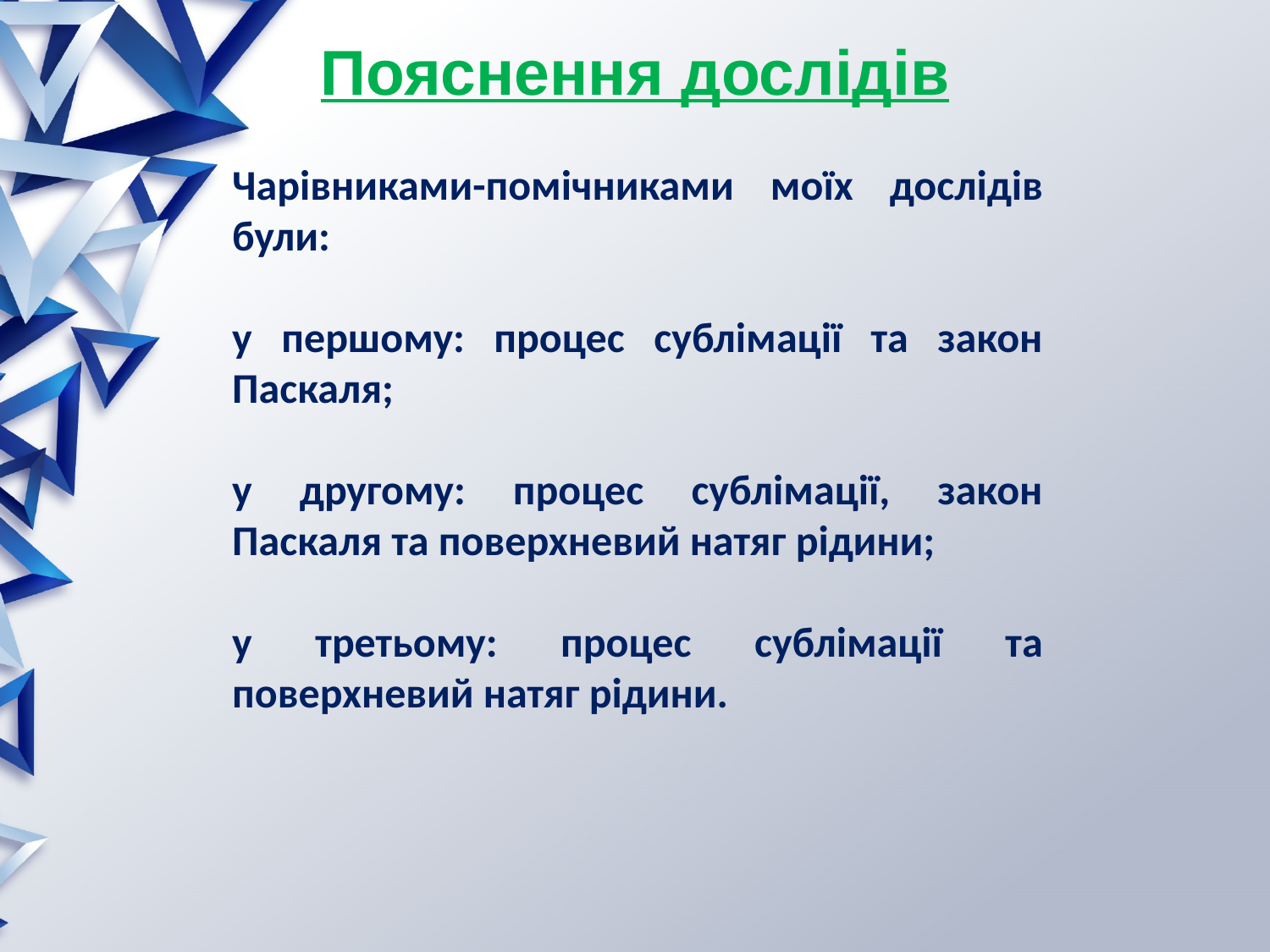

Пояснення дослідів

Чарівниками-помічниками моїх дослідів були:

у першому: процес сублімації та закон Паскаля;

у другому: процес сублімації, закон Паскаля та поверхневий натяг рідини;

у третьому: процес сублімації та поверхневий натяг рідини.